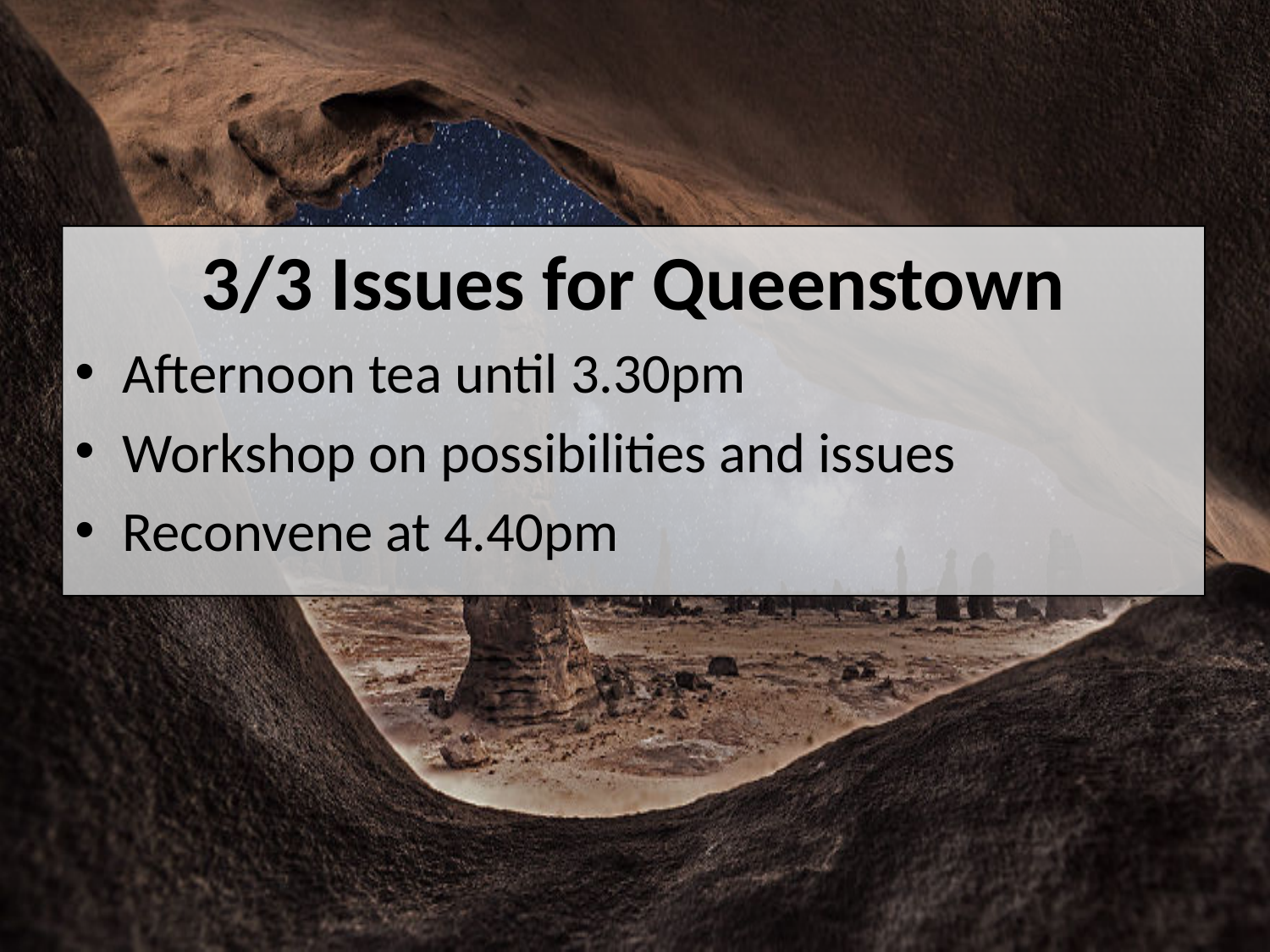

3/3 Issues for Queenstown
Afternoon tea until 3.30pm
Workshop on possibilities and issues
Reconvene at 4.40pm